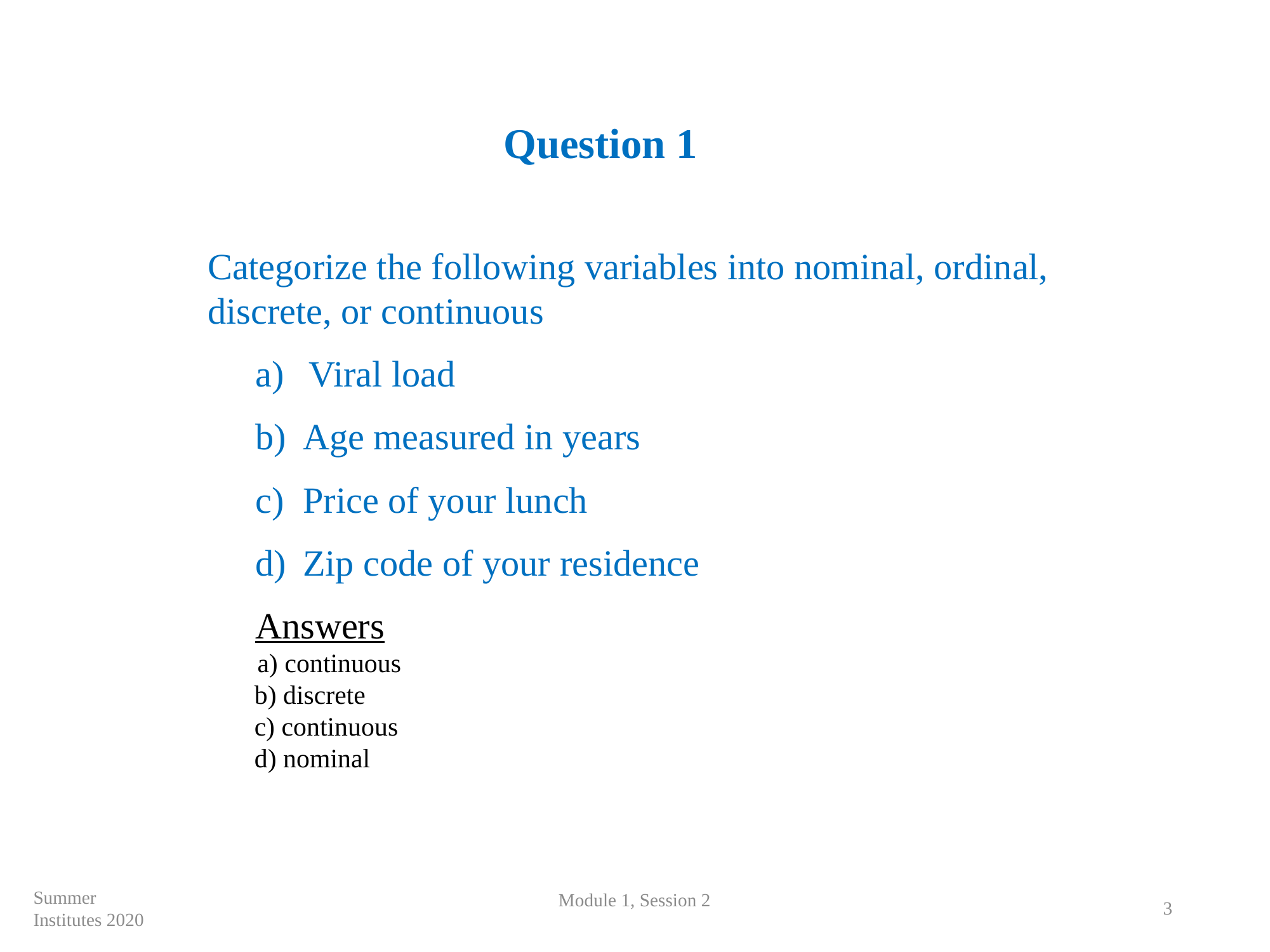

Question 1
Categorize the following variables into nominal, ordinal, discrete, or continuous
Viral load
Age measured in years
Price of your lunch
Zip code of your residence
Answers
	    a) continuous
       b) discrete
       c) continuous
       d) nominal

Module 1, Session 2
Summer Institutes 2020
3